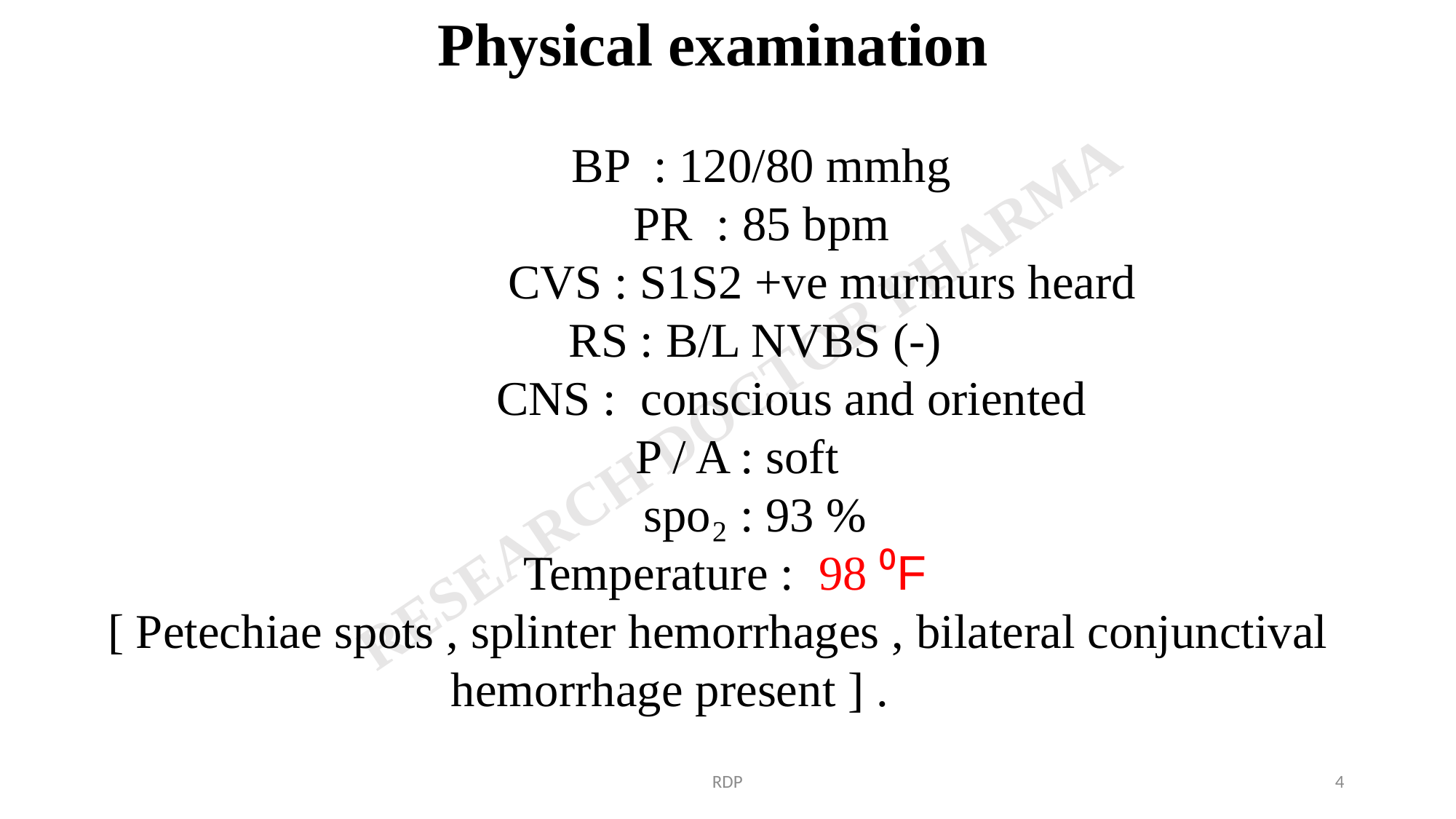

Physical examination

         BP  : 120/80 mmhg
         PR  : 85 bpm
                    CVS : S1S2 +ve murmurs heard
       RS : B/L NVBS (-)
              CNS :  conscious and oriented
    P / A : soft
      spo₂ : 93 %
 Temperature :  98 ⁰F
[ Petechiae spots , splinter hemorrhages , bilateral conjunctival hemorrhage present ] .
RDP
4